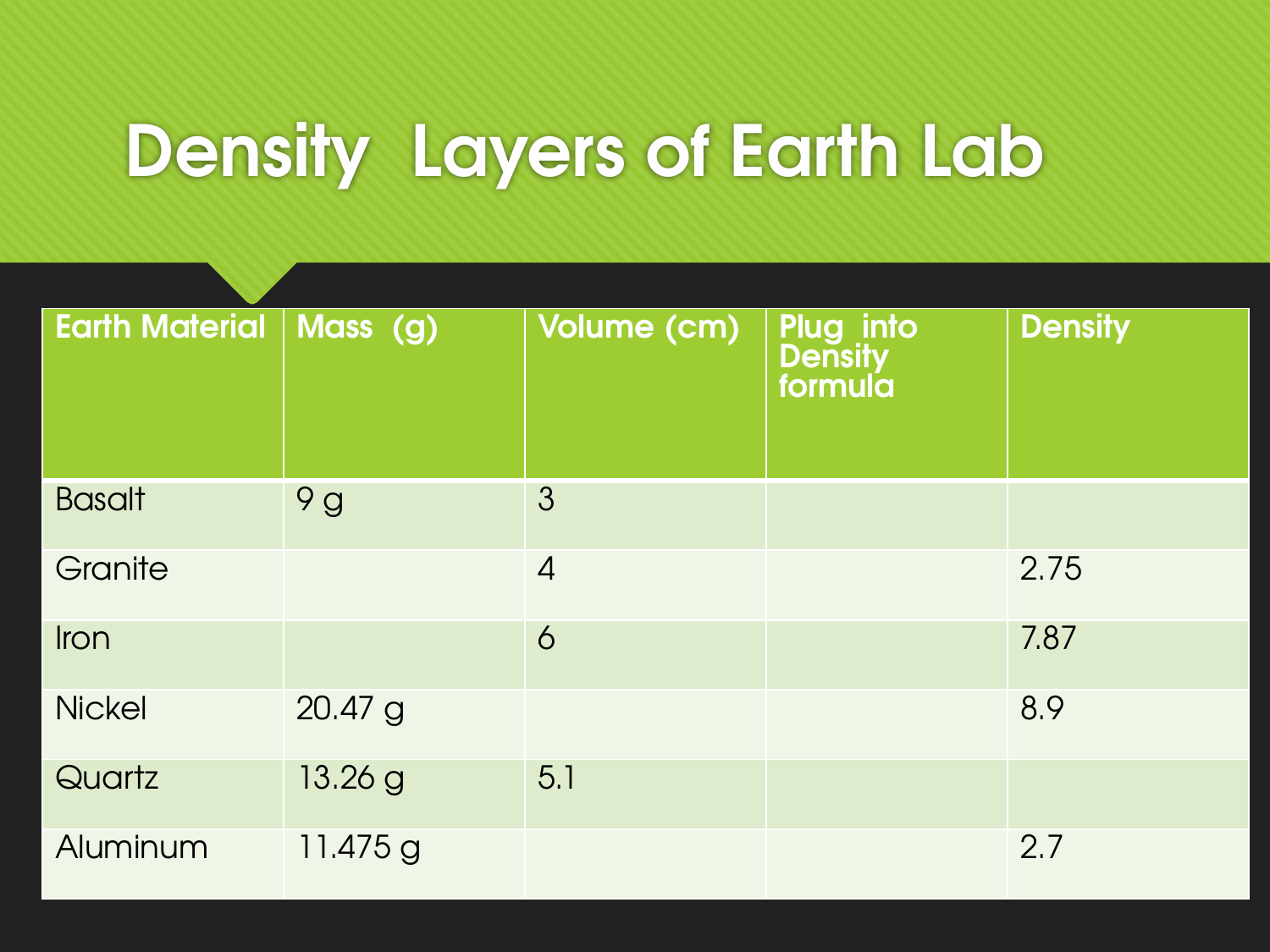

# Density  Layers of Earth Lab
| Earth Material | Mass (g) | Volume (cm) | Plug into Density formula | Density |
| --- | --- | --- | --- | --- |
| Basalt | 9 g | 3 |  |  |
| Granite |  | 4 |  | 2.75 |
| Iron |  | 6 |  | 7.87 |
| Nickel | 20.47 g |  |  | 8.9 |
| Quartz | 13.26 g | 5.1 |  |  |
| Aluminum | 11.475 g |  |  | 2.7 |